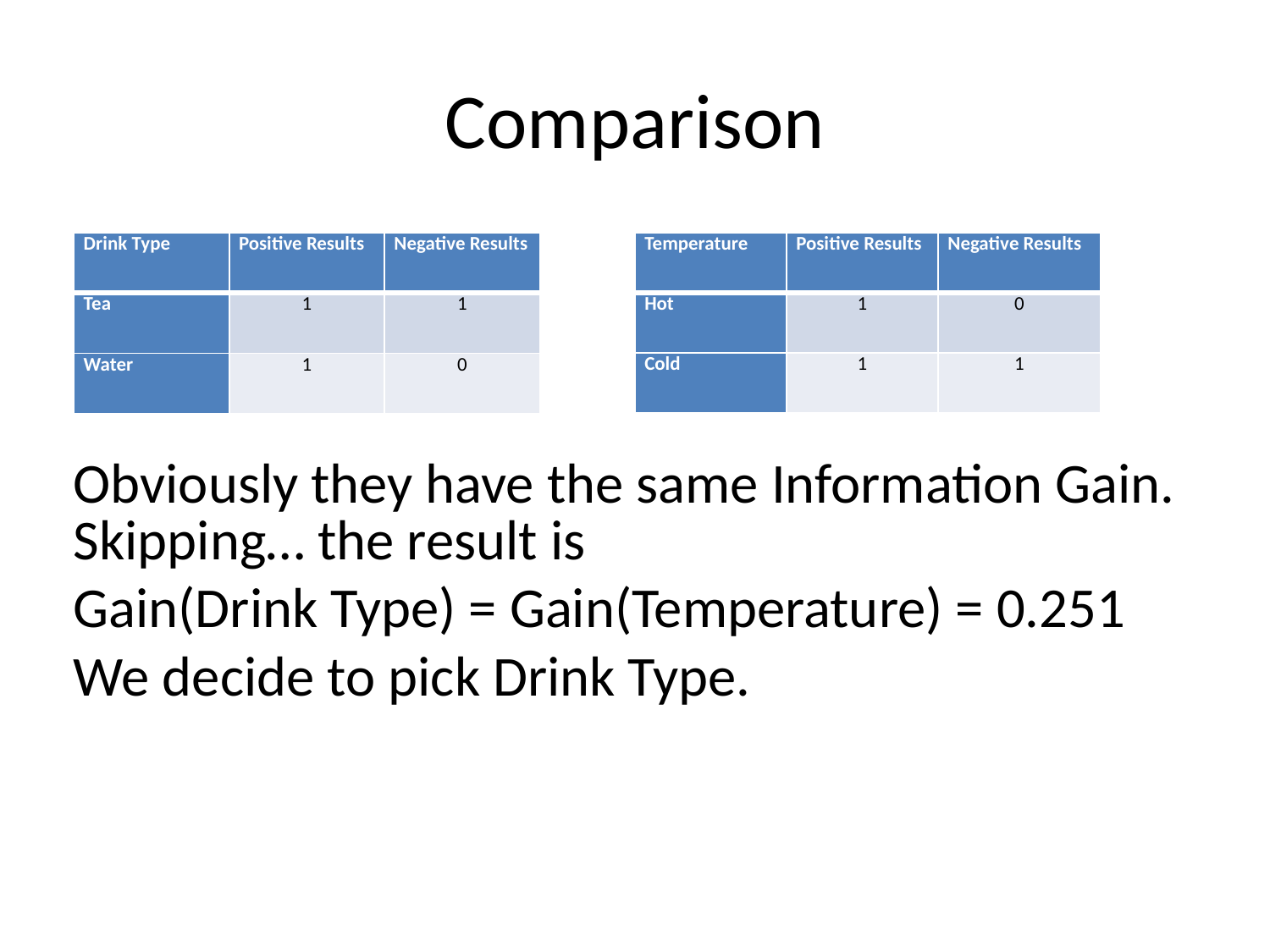

# Comparison
| Drink Type | Positive Results | Negative Results |
| --- | --- | --- |
| Tea | 1 | 1 |
| Water | 1 | 0 |
| Temperature | Positive Results | Negative Results |
| --- | --- | --- |
| Hot | 1 | 0 |
| Cold | 1 | 1 |
Obviously they have the same Information Gain. Skipping… the result is
Gain(Drink Type) = Gain(Temperature) = 0.251
We decide to pick Drink Type.